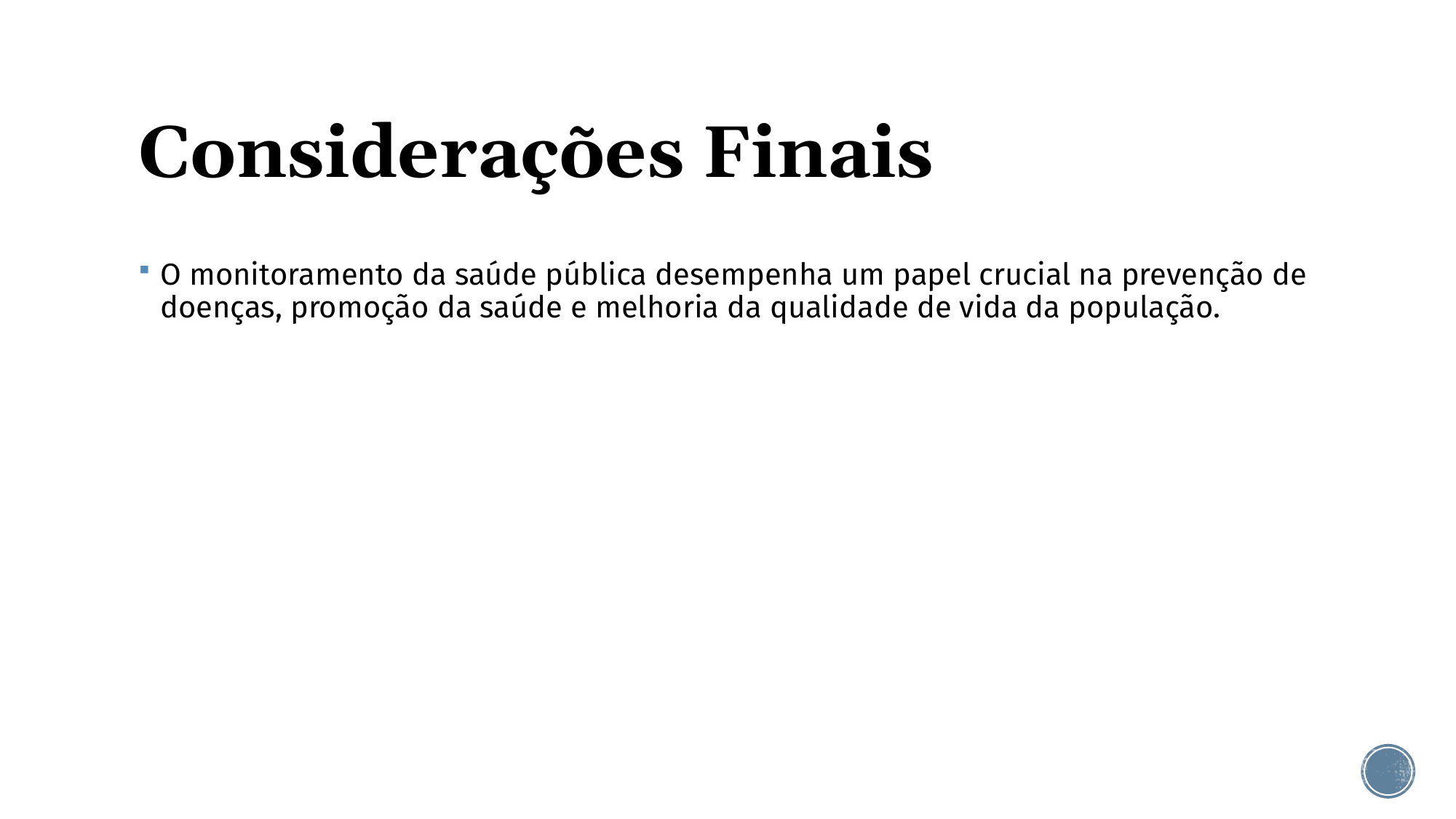

# Considerações Finais
O monitoramento da saúde pública desempenha um papel crucial na prevenção de doenças, promoção da saúde e melhoria da qualidade de vida da população.